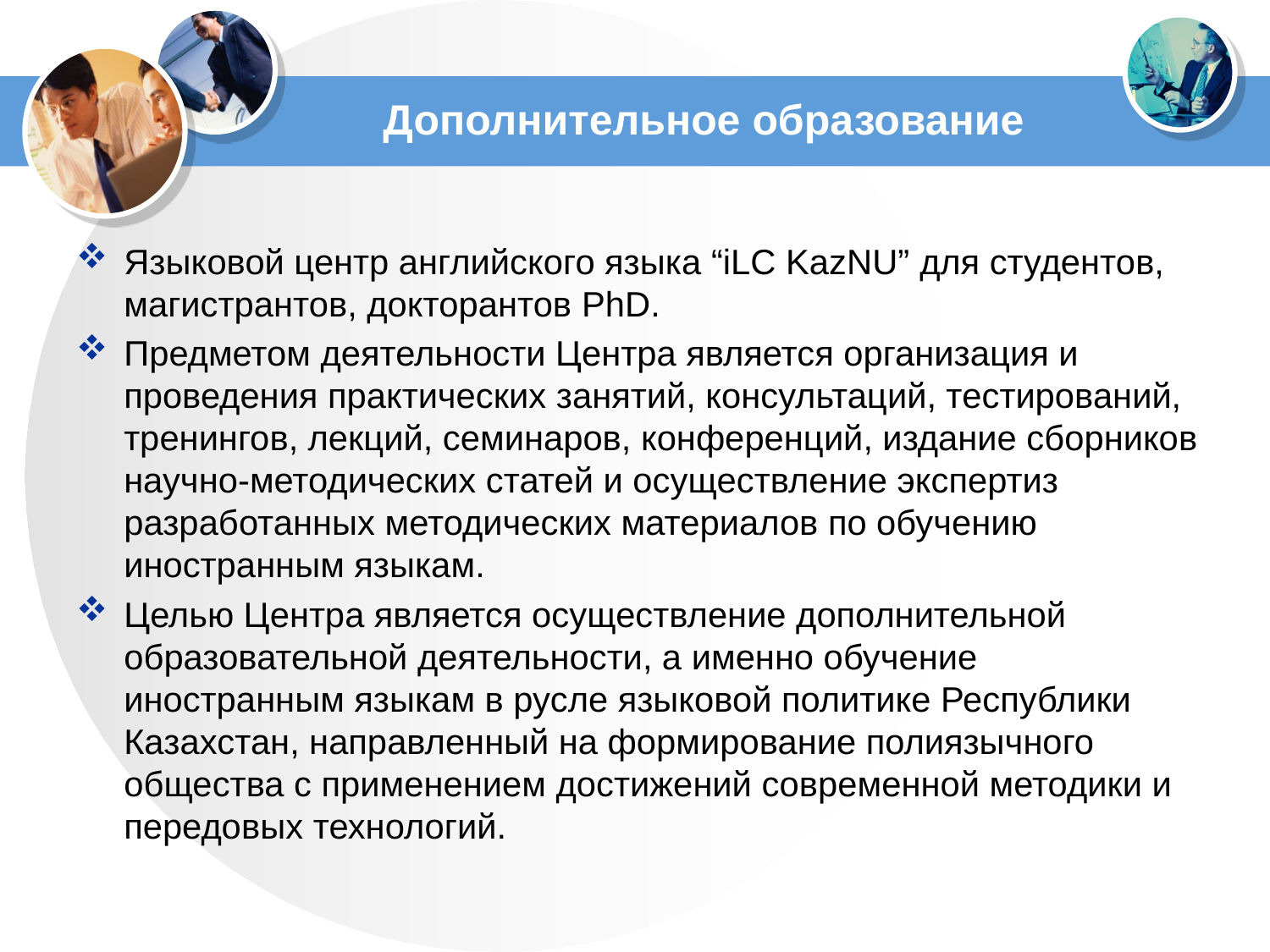

# Дополнительное образование
Языковой центр английского языка “iLC KazNU” для студентов, магистрантов, докторантов PhD.
Предметом деятельности Центра является организация и проведения практических занятий, консультаций, тестирований, тренингов, лекций, семинаров, конференций, издание сборников научно-методических статей и осуществление экспертиз разработанных методических материалов по обучению иностранным языкам.
Целью Центра является осуществление дополнительной образовательной деятельности, а именно обучение иностранным языкам в русле языковой политике Республики Казахстан, направленный на формирование полиязычного общества с применением достижений современной методики и передовых технологий.